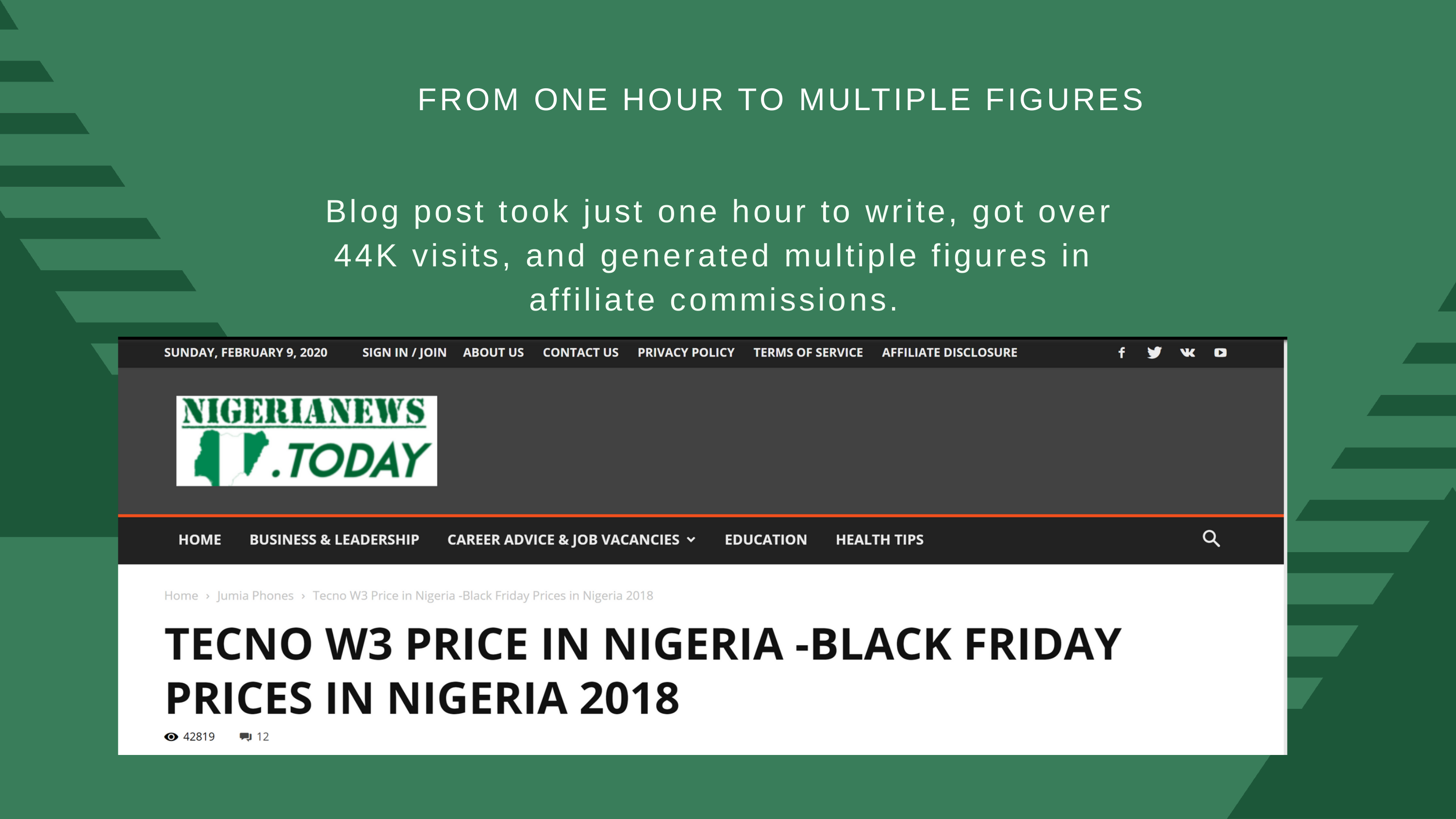

FROM ONE HOUR TO MULTIPLE FIGURES
 Blog post took just one hour to write, got over 44K visits, and generated multiple figures in affiliate commissions.